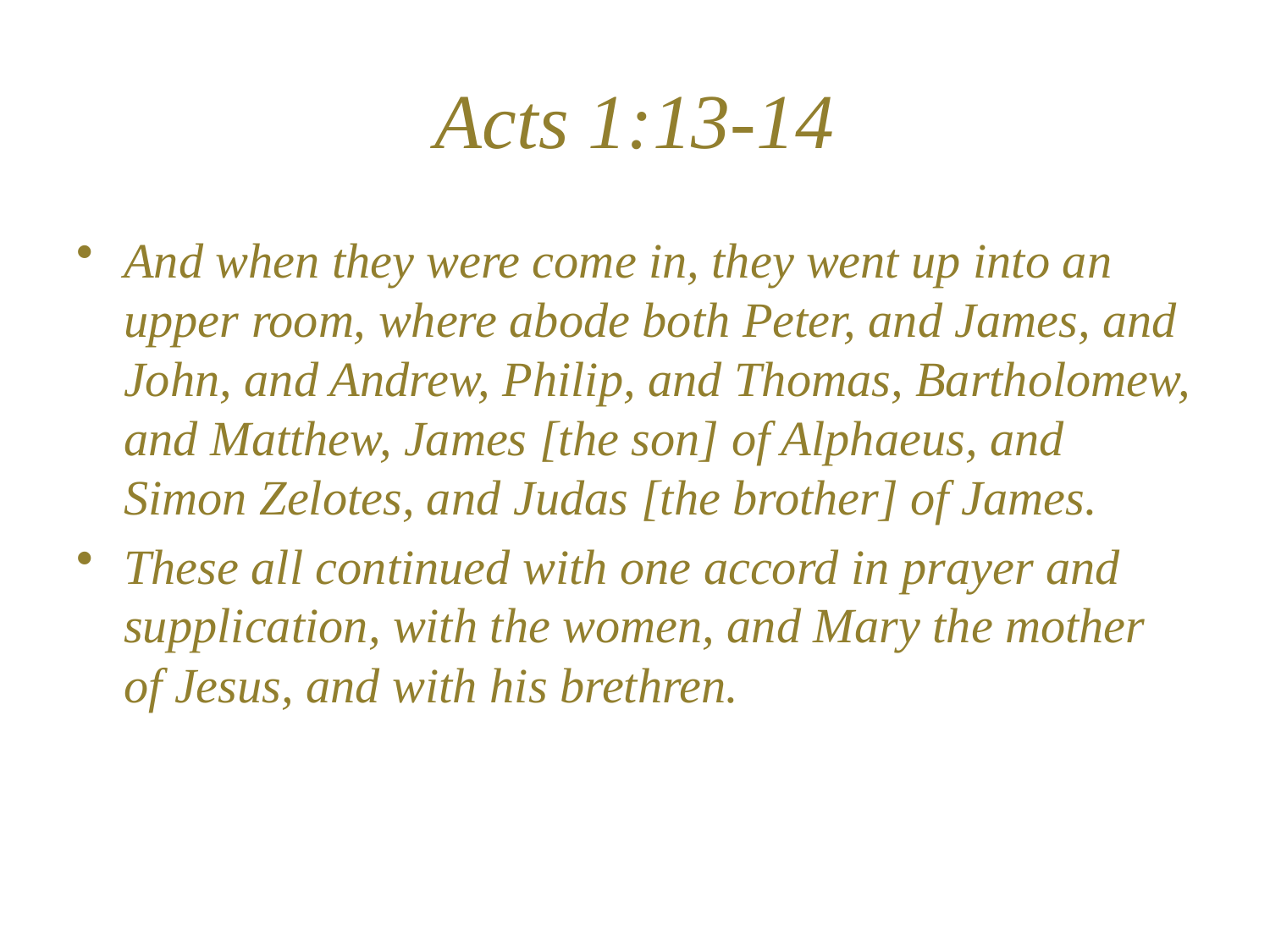

# Acts 1:13-14
And when they were come in, they went up into an upper room, where abode both Peter, and James, and John, and Andrew, Philip, and Thomas, Bartholomew, and Matthew, James [the son] of Alphaeus, and Simon Zelotes, and Judas [the brother] of James.
These all continued with one accord in prayer and supplication, with the women, and Mary the mother of Jesus, and with his brethren.